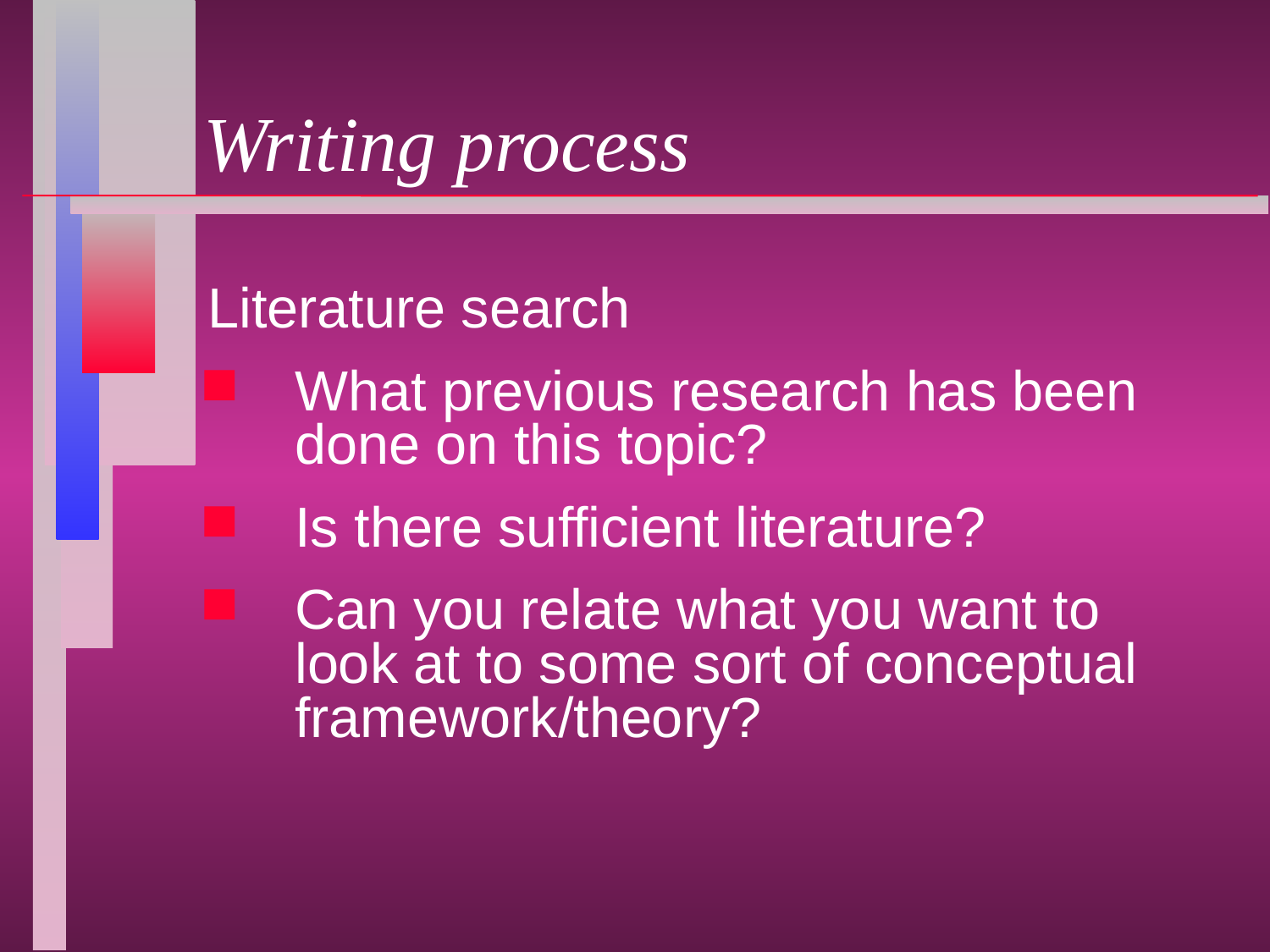

# Writing process

Literature search
What previous research has been done on this topic?
Is there sufficient literature?
Can you relate what you want to look at to some sort of conceptual framework/theory?